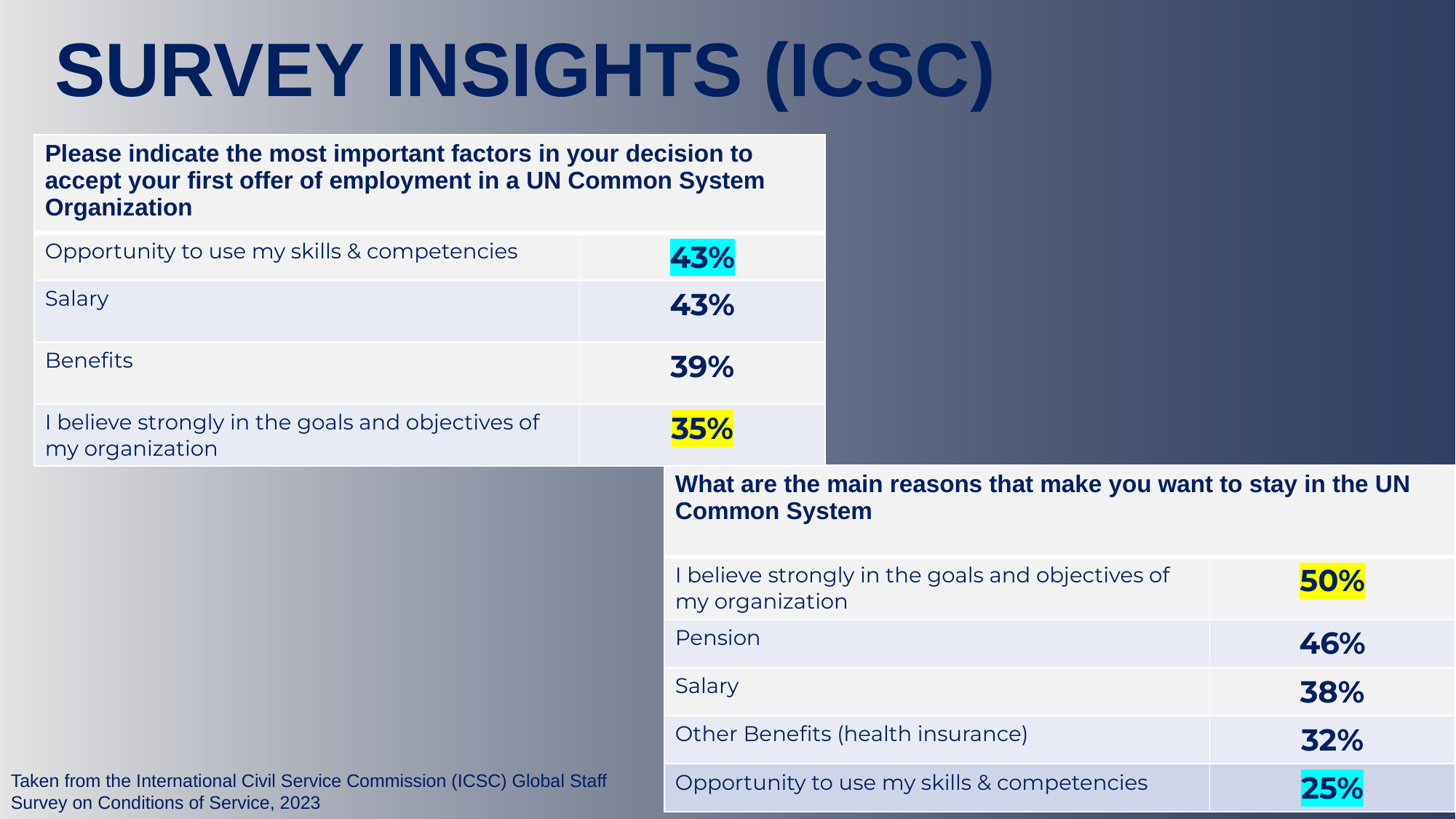

SURVEY INSIGHTS (ICSC)
| Please indicate the most important factors in your decision to accept your first offer of employment in a UN Common System Organization |  |
| --- | --- |
| Opportunity to use my skills & competencies | 43% |
| Salary | 43% |
| Benefits | 39% |
| I believe strongly in the goals and objectives of my organization | 35% |
| What are the main reasons that make you want to stay in the UN Common System |  |
| --- | --- |
| I believe strongly in the goals and objectives of my organization | 50% |
| Pension | 46% |
| Salary | 38% |
| Other Benefits (health insurance) | 32% |
| Opportunity to use my skills & competencies | 25% |
11
Taken from the International Civil Service Commission (ICSC) Global Staff Survey on Conditions of Service, 2023